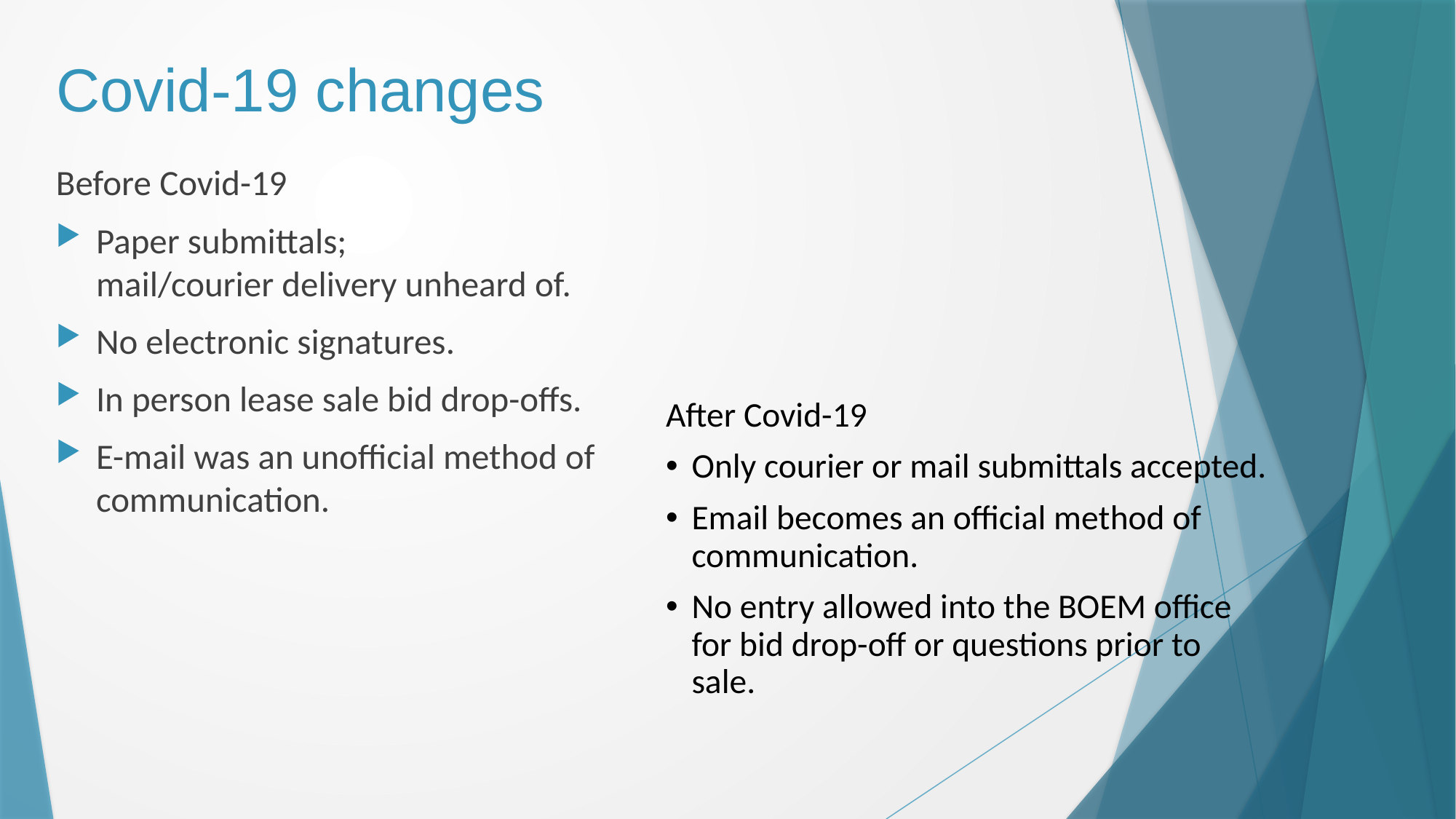

# Covid-19 changes
Before Covid-19
Paper submittals;                                        mail/courier delivery unheard of.
No electronic signatures.
In person lease sale bid drop-offs.
E-mail was an unofficial method of communication.
After Covid-19
Only courier or mail submittals accepted.
Email becomes an official method of communication.
No entry allowed into the BOEM office for bid drop-off or questions prior to sale.